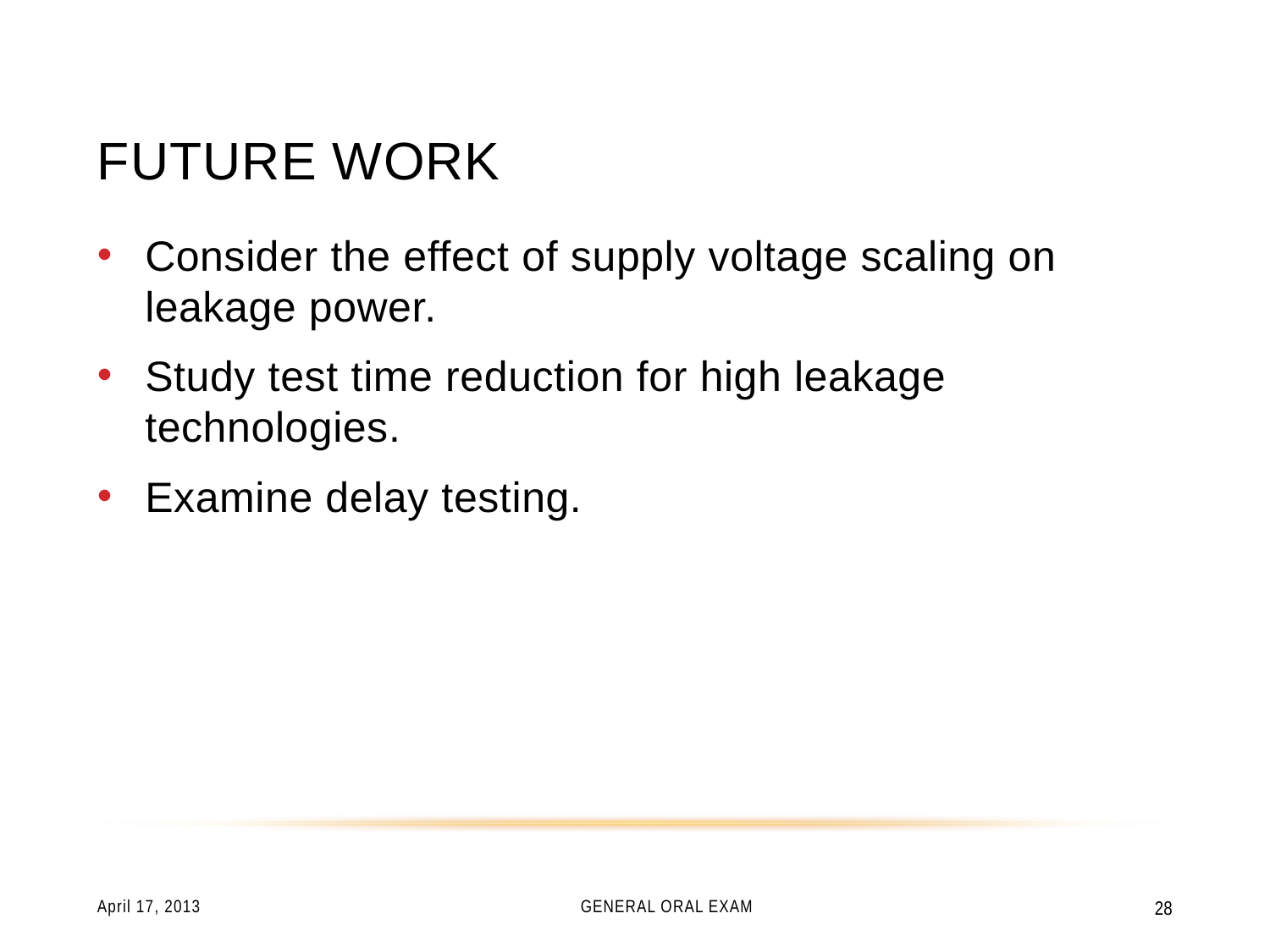

# Future Work
Consider the effect of supply voltage scaling on leakage power.
Study test time reduction for high leakage technologies.
Examine delay testing.
April 17, 2013
General Oral Exam
28